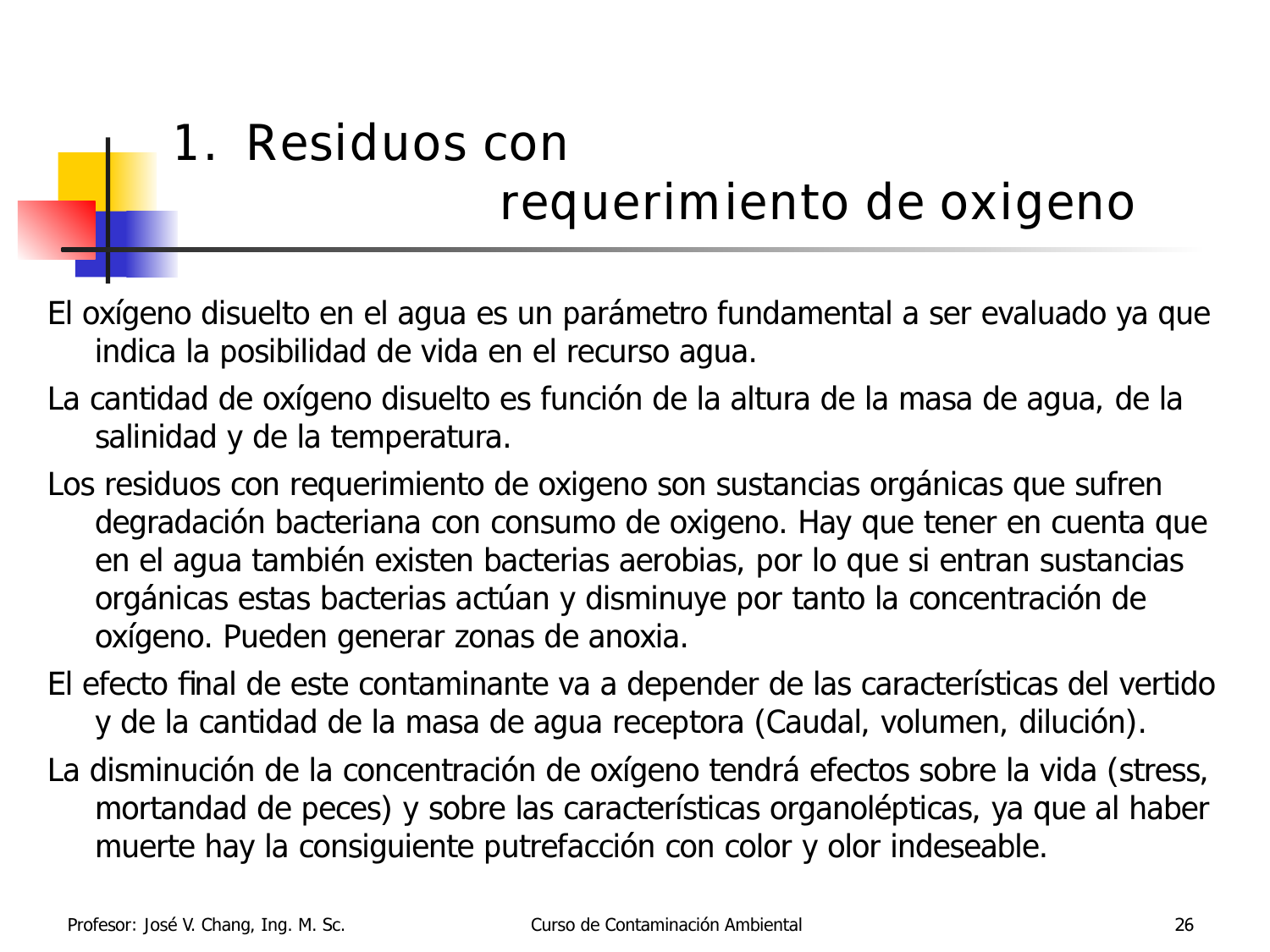

# Residuos con requerimiento de oxigeno
El oxígeno disuelto en el agua es un parámetro fundamental a ser evaluado ya que indica la posibilidad de vida en el recurso agua.
La cantidad de oxígeno disuelto es función de la altura de la masa de agua, de la salinidad y de la temperatura.
Los residuos con requerimiento de oxigeno son sustancias orgánicas que sufren degradación bacteriana con consumo de oxigeno. Hay que tener en cuenta que en el agua también existen bacterias aerobias, por lo que si entran sustancias orgánicas estas bacterias actúan y disminuye por tanto la concentración de oxígeno. Pueden generar zonas de anoxia.
El efecto final de este contaminante va a depender de las características del vertido y de la cantidad de la masa de agua receptora (Caudal, volumen, dilución).
La disminución de la concentración de oxígeno tendrá efectos sobre la vida (stress, mortandad de peces) y sobre las características organolépticas, ya que al haber muerte hay la consiguiente putrefacción con color y olor indeseable.

Profesor: José V. Chang, Ing. M. Sc.
Curso de Contaminación Ambiental
26